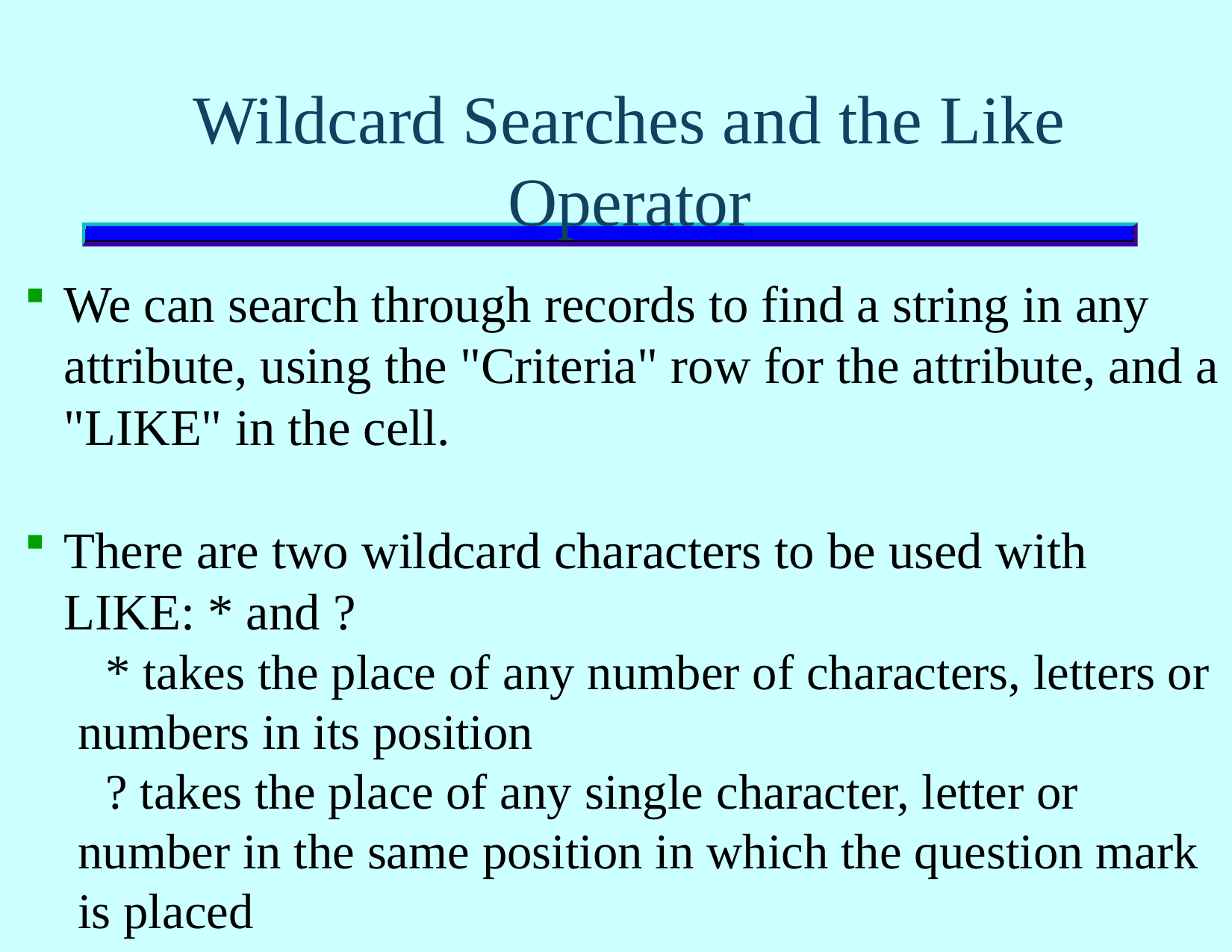

# Wildcard Searches and the Like Operator

We can search through records to find a string in any attribute, using the "Criteria" row for the attribute, and a "LIKE" in the cell.
There are two wildcard characters to be used with LIKE: * and ?
  * takes the place of any number of characters, letters or numbers in its position
  ? takes the place of any single character, letter or number in the same position in which the question mark is placed